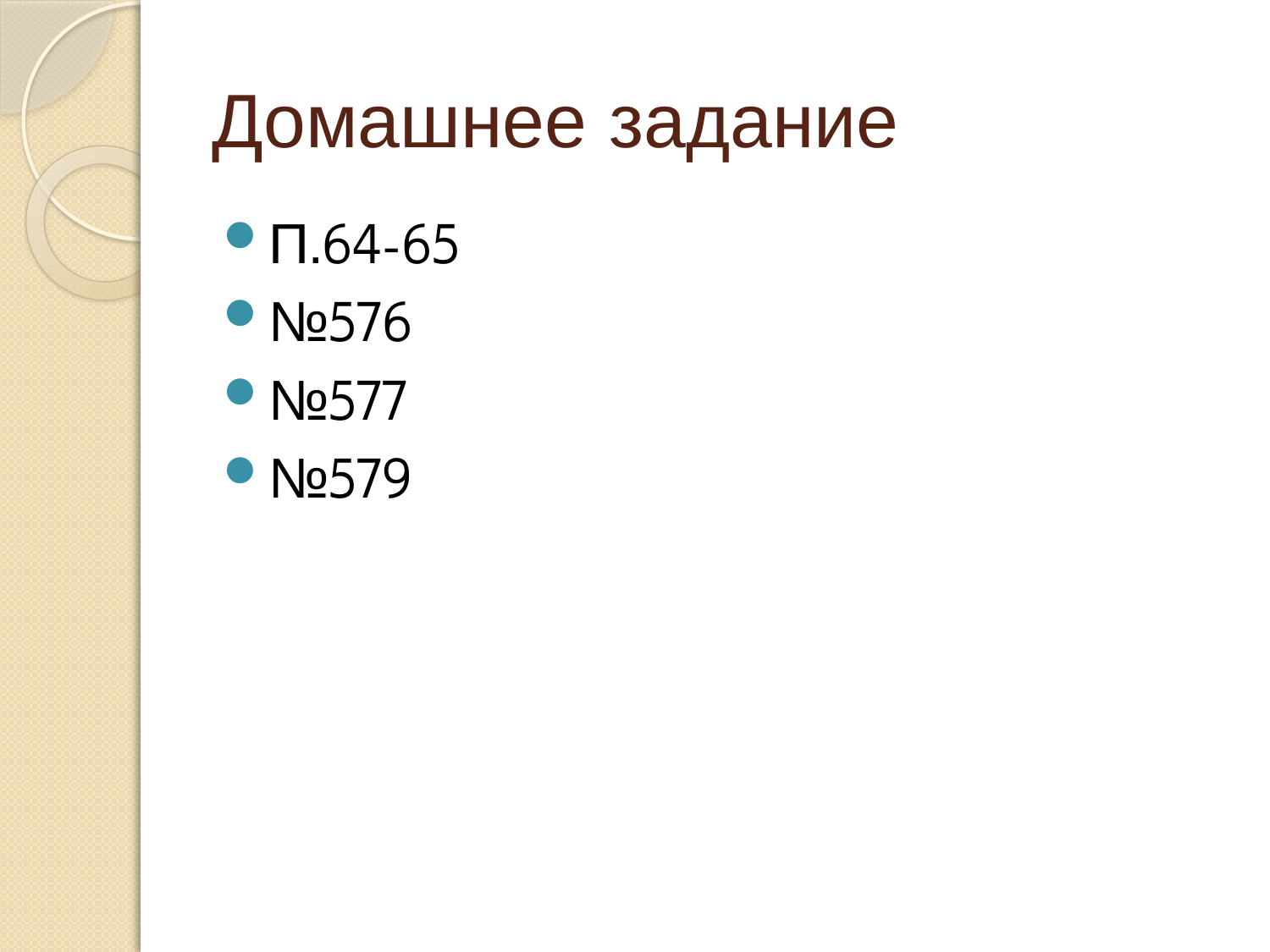

# Домашнее задание
П.64-65
№576
№577
№579